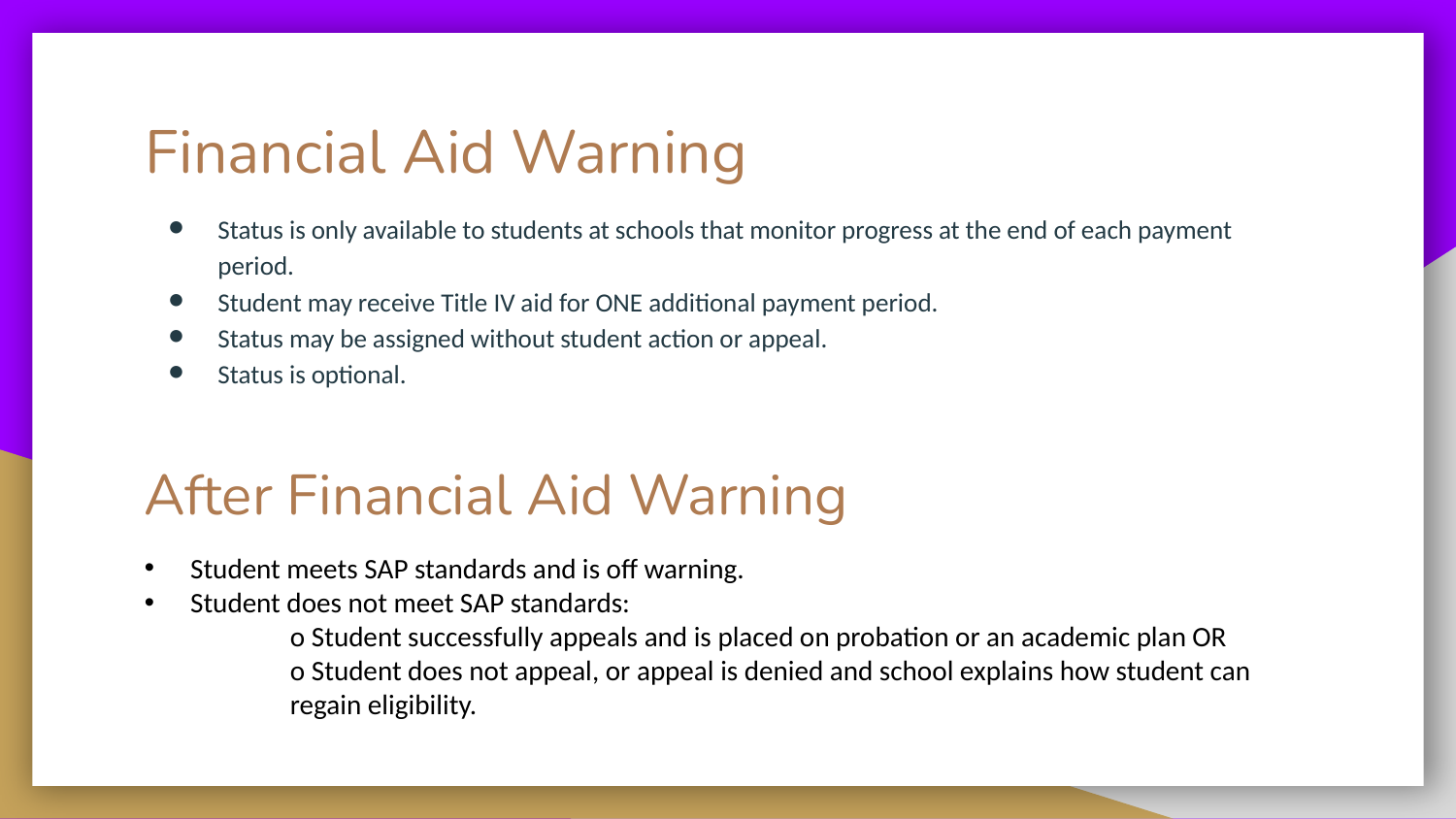

# Financial Aid Warning
Status is only available to students at schools that monitor progress at the end of each payment period.
Student may receive Title IV aid for ONE additional payment period.
Status may be assigned without student action or appeal.
Status is optional.
After Financial Aid Warning

Student meets SAP standards and is off warning.
Student does not meet SAP standards:
	o Student successfully appeals and is placed on probation or an academic plan OR
	o Student does not appeal, or appeal is denied and school explains how student can
	regain eligibility.